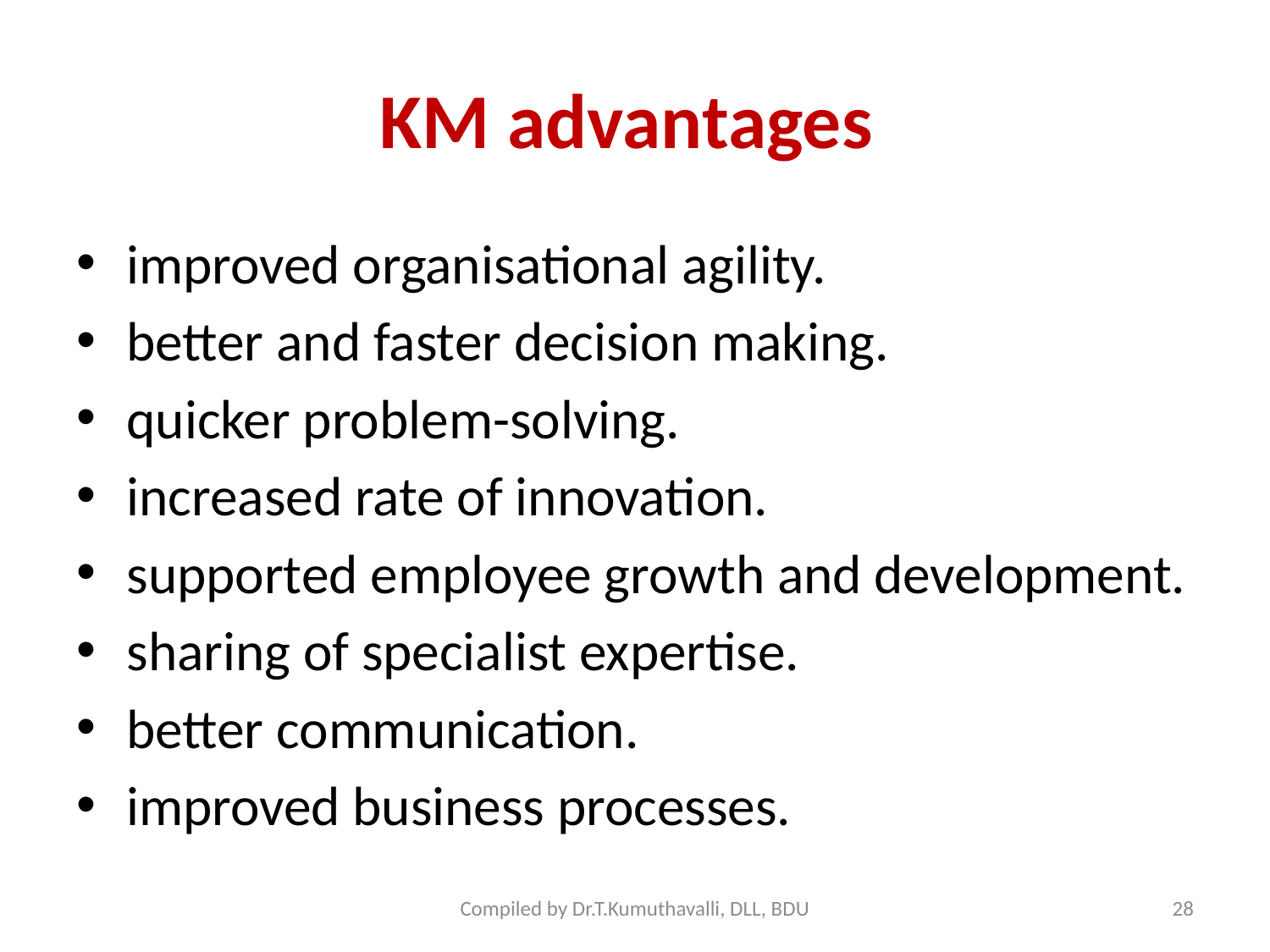

# KM advantages
improved organisational agility.
better and faster decision making.
quicker problem-solving.
increased rate of innovation.
supported employee growth and development.
sharing of specialist expertise.
better communication.
improved business processes.

Compiled by Dr.T.Kumuthavalli, DLL, BDU
28